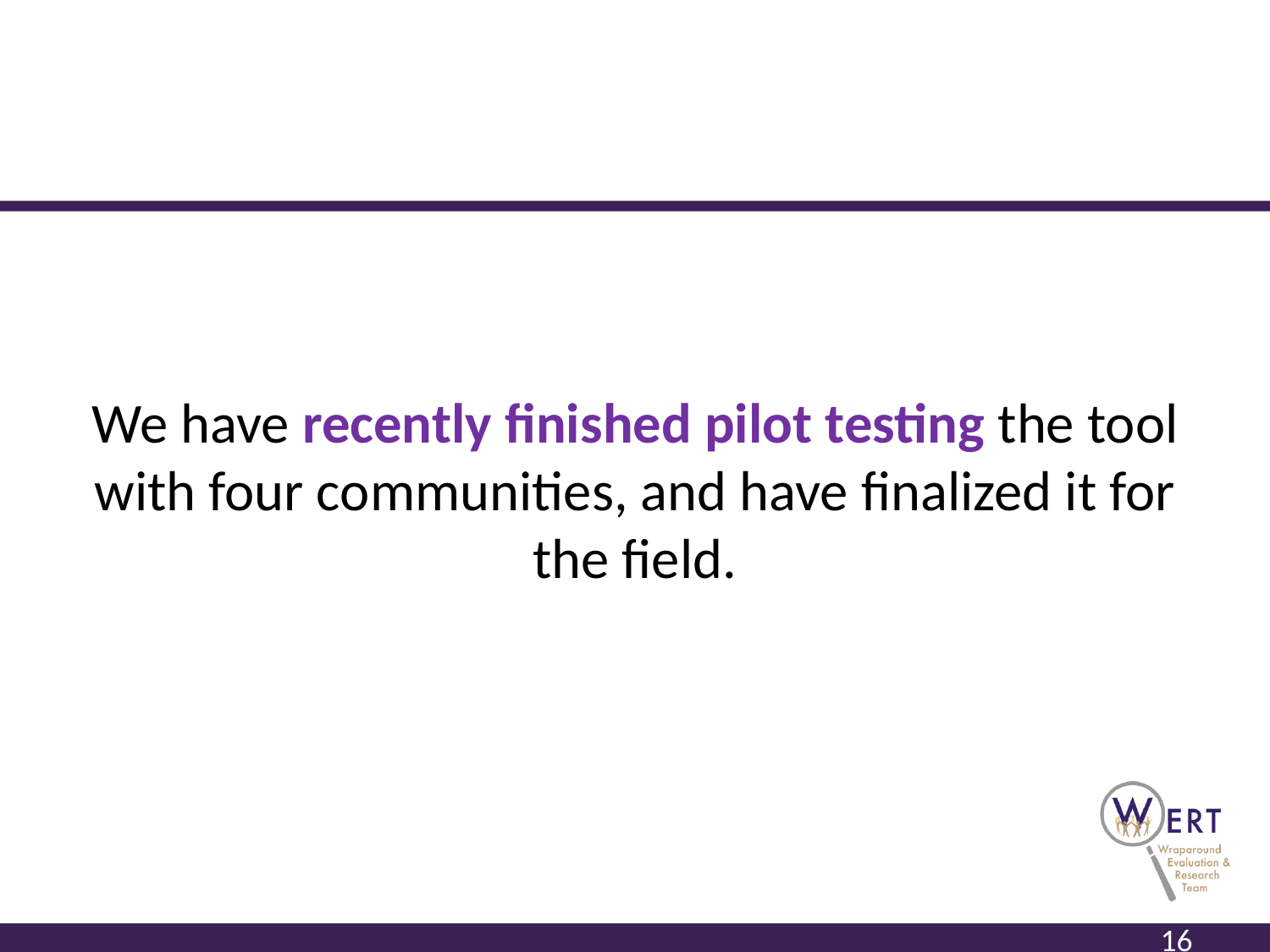

We have recently finished pilot testing the tool with four communities, and have finalized it for the field.